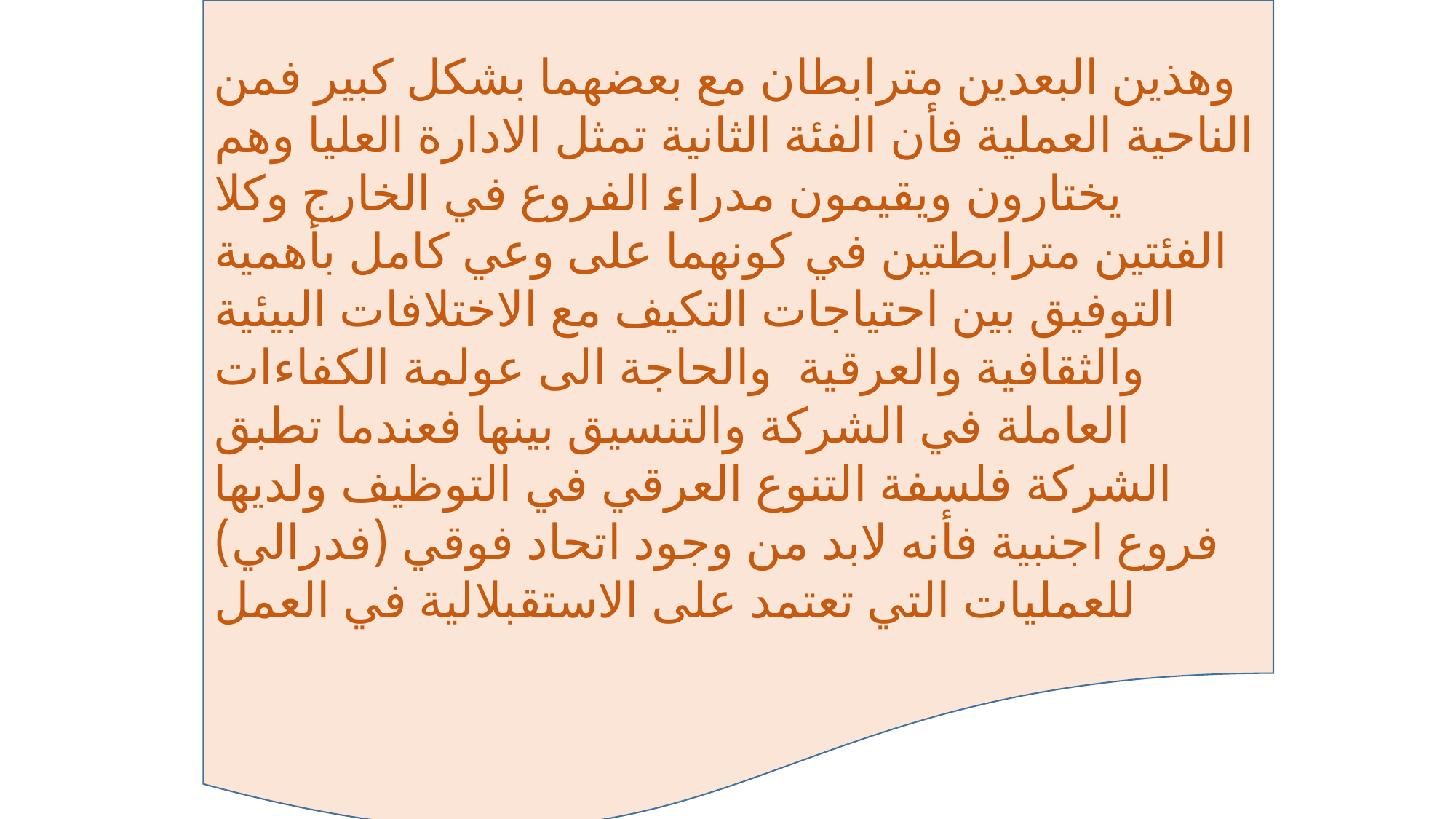

وهذين البعدين مترابطان مع بعضهما بشكل كبير فمن الناحية العملية فأن الفئة الثانية تمثل الادارة العليا وهم يختارون ويقيمون مدراء الفروع في الخارج وكلا الفئتين مترابطتين في كونهما على وعي كامل بأهمية التوفيق بين احتياجات التكيف مع الاختلافات البيئية والثقافية والعرقية  والحاجة الى عولمة الكفاءات العاملة في الشركة والتنسيق بينها فعندما تطبق الشركة فلسفة التنوع العرقي في التوظيف ولديها فروع اجنبية فأنه لابد من وجود اتحاد فوقي (فدرالي) للعمليات التي تعتمد على الاستقبلالية في العمل